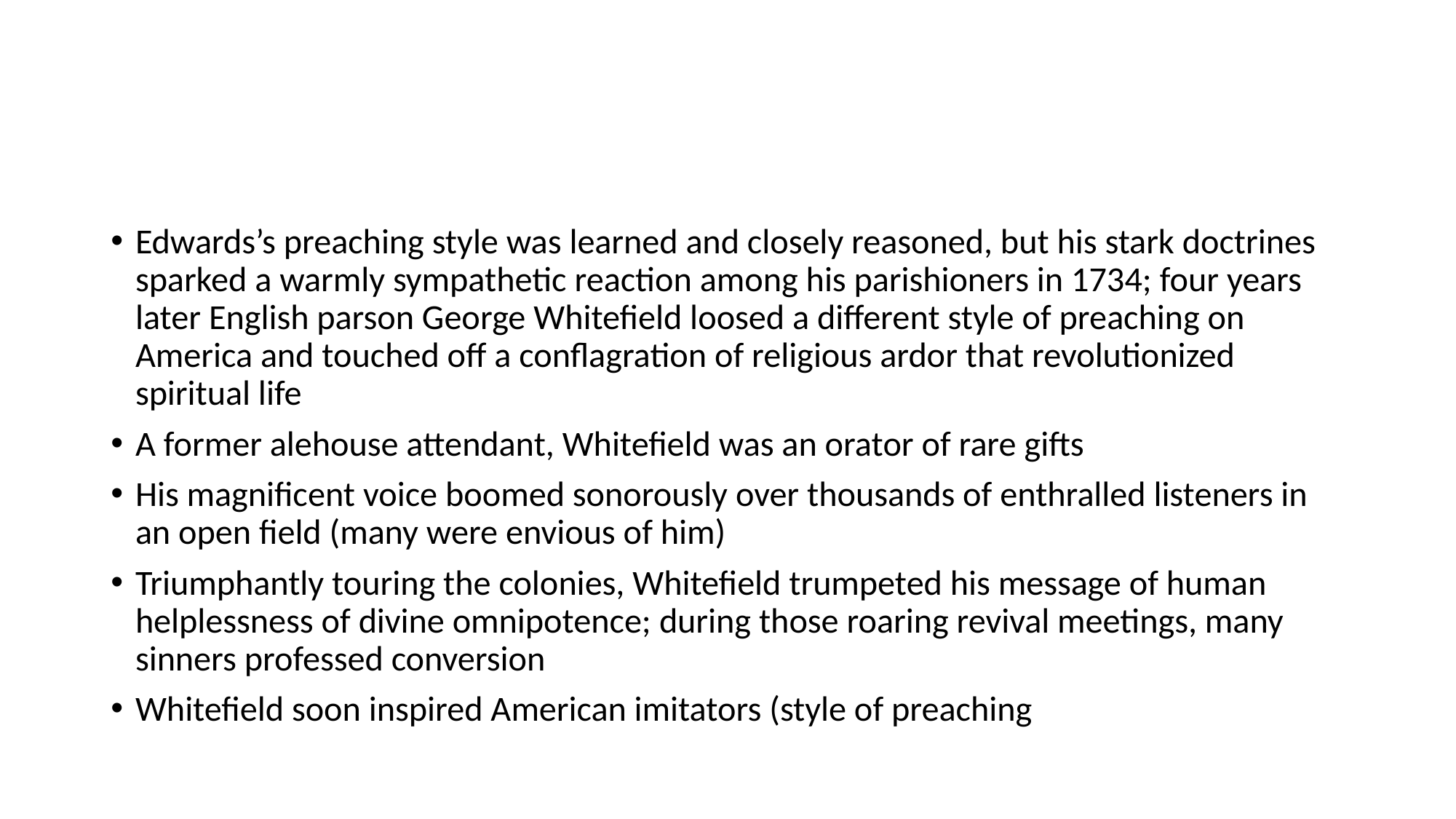

#
Edwards’s preaching style was learned and closely reasoned, but his stark doctrines sparked a warmly sympathetic reaction among his parishioners in 1734; four years later English parson George Whitefield loosed a different style of preaching on America and touched off a conflagration of religious ardor that revolutionized spiritual life
A former alehouse attendant, Whitefield was an orator of rare gifts
His magnificent voice boomed sonorously over thousands of enthralled listeners in an open field (many were envious of him)
Triumphantly touring the colonies, Whitefield trumpeted his message of human helplessness of divine omnipotence; during those roaring revival meetings, many sinners professed conversion
Whitefield soon inspired American imitators (style of preaching